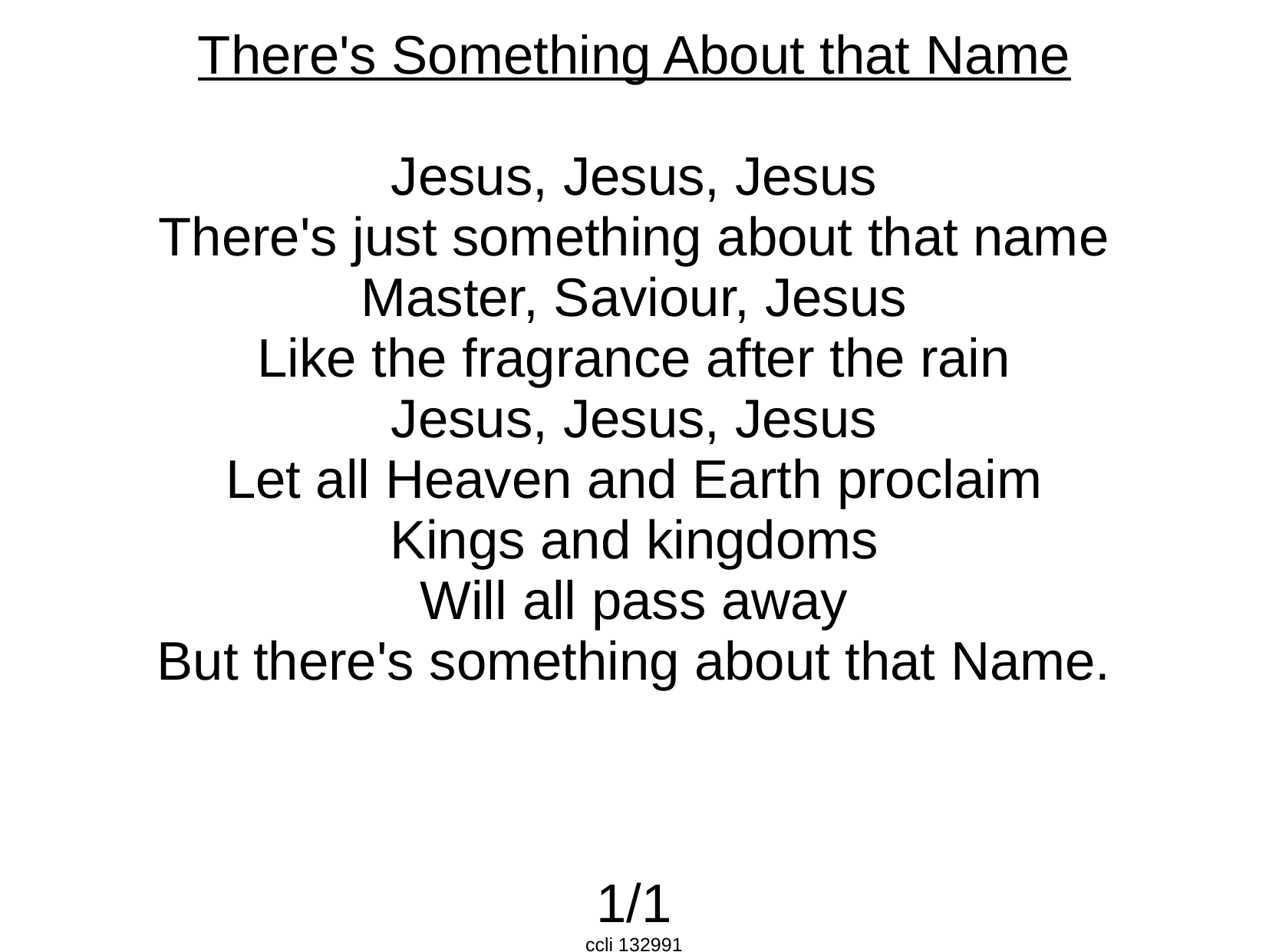

There's Something About that Name

Jesus, Jesus, Jesus
There's just something about that name
Master, Saviour, Jesus
Like the fragrance after the rain
Jesus, Jesus, Jesus
Let all Heaven and Earth proclaim
Kings and kingdoms
Will all pass away
But there's something about that Name.

1/1
ccli 132991